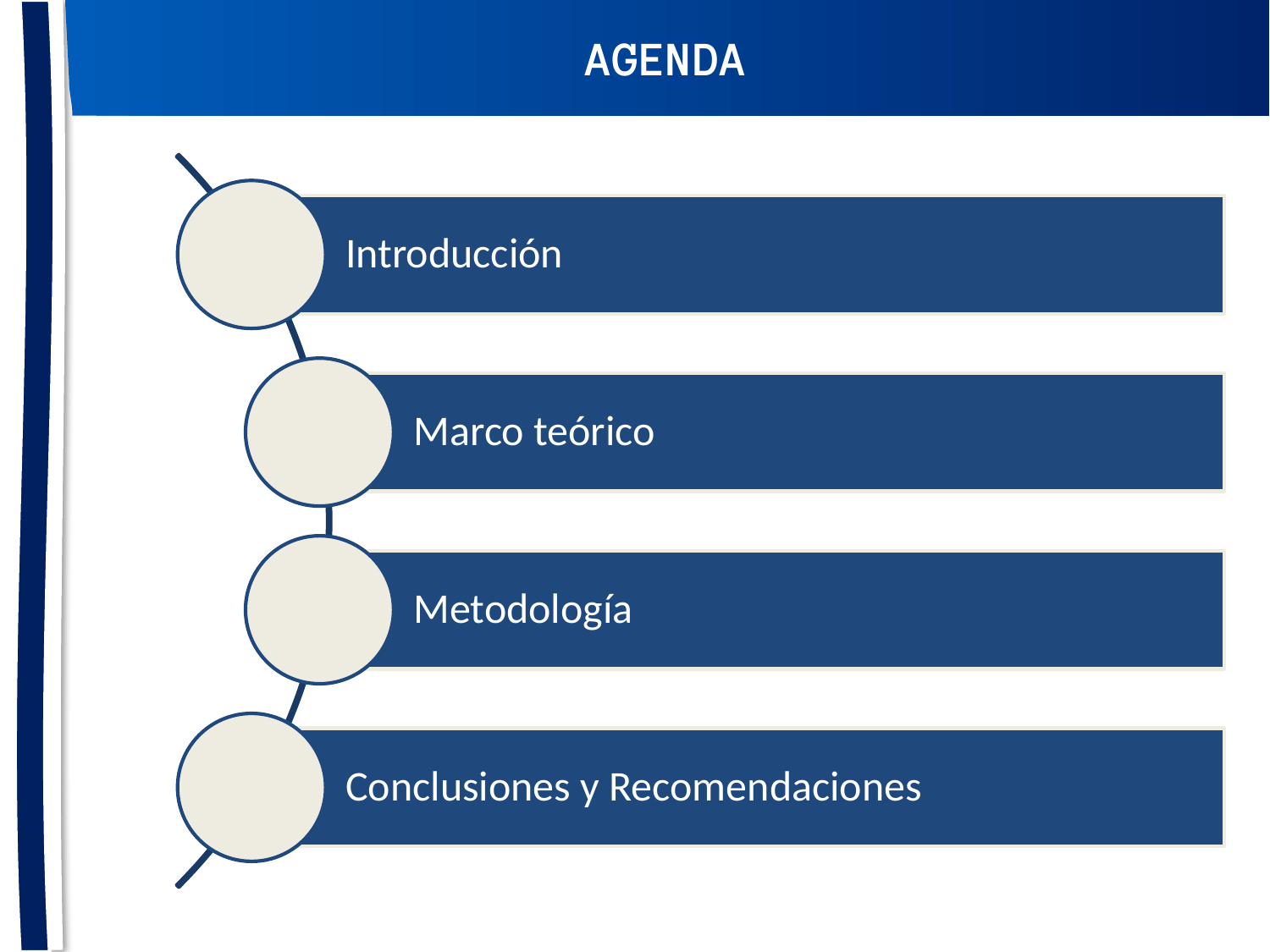

AGENDA
MARCO JURÍDICO
Introducción
Marco teórico
Metodología
Conclusiones y Recomendaciones